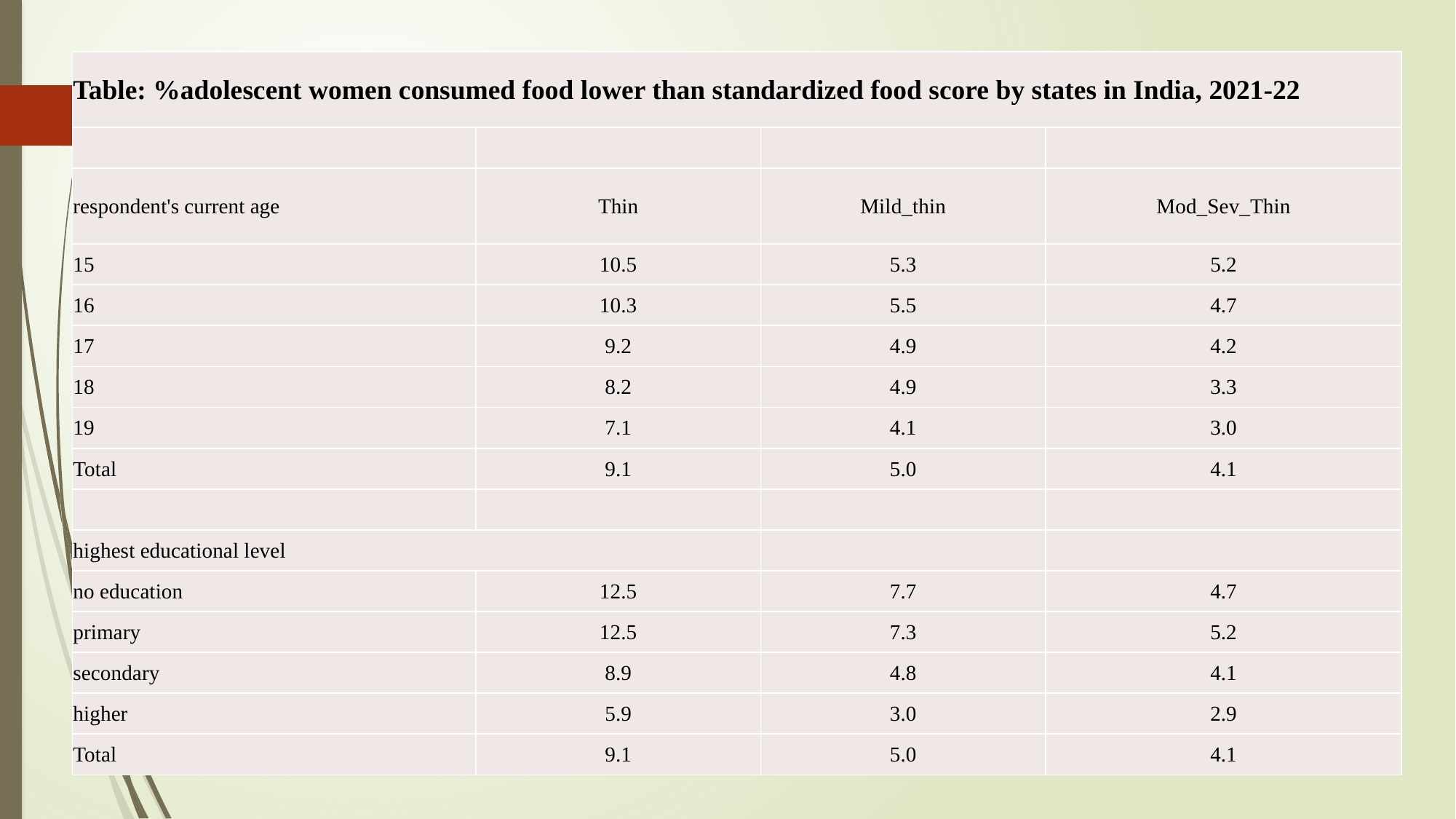

| Table: %adolescent women consumed food lower than standardized food score by states in India, 2021-22 |  |  |  |
| --- | --- | --- | --- |
|  |  |  |  |
| respondent's current age | Thin | Mild\_thin | Mod\_Sev\_Thin |
| 15 | 10.5 | 5.3 | 5.2 |
| 16 | 10.3 | 5.5 | 4.7 |
| 17 | 9.2 | 4.9 | 4.2 |
| 18 | 8.2 | 4.9 | 3.3 |
| 19 | 7.1 | 4.1 | 3.0 |
| Total | 9.1 | 5.0 | 4.1 |
|  |  |  |  |
| highest educational level |  |  |  |
| no education | 12.5 | 7.7 | 4.7 |
| primary | 12.5 | 7.3 | 5.2 |
| secondary | 8.9 | 4.8 | 4.1 |
| higher | 5.9 | 3.0 | 2.9 |
| Total | 9.1 | 5.0 | 4.1 |
18